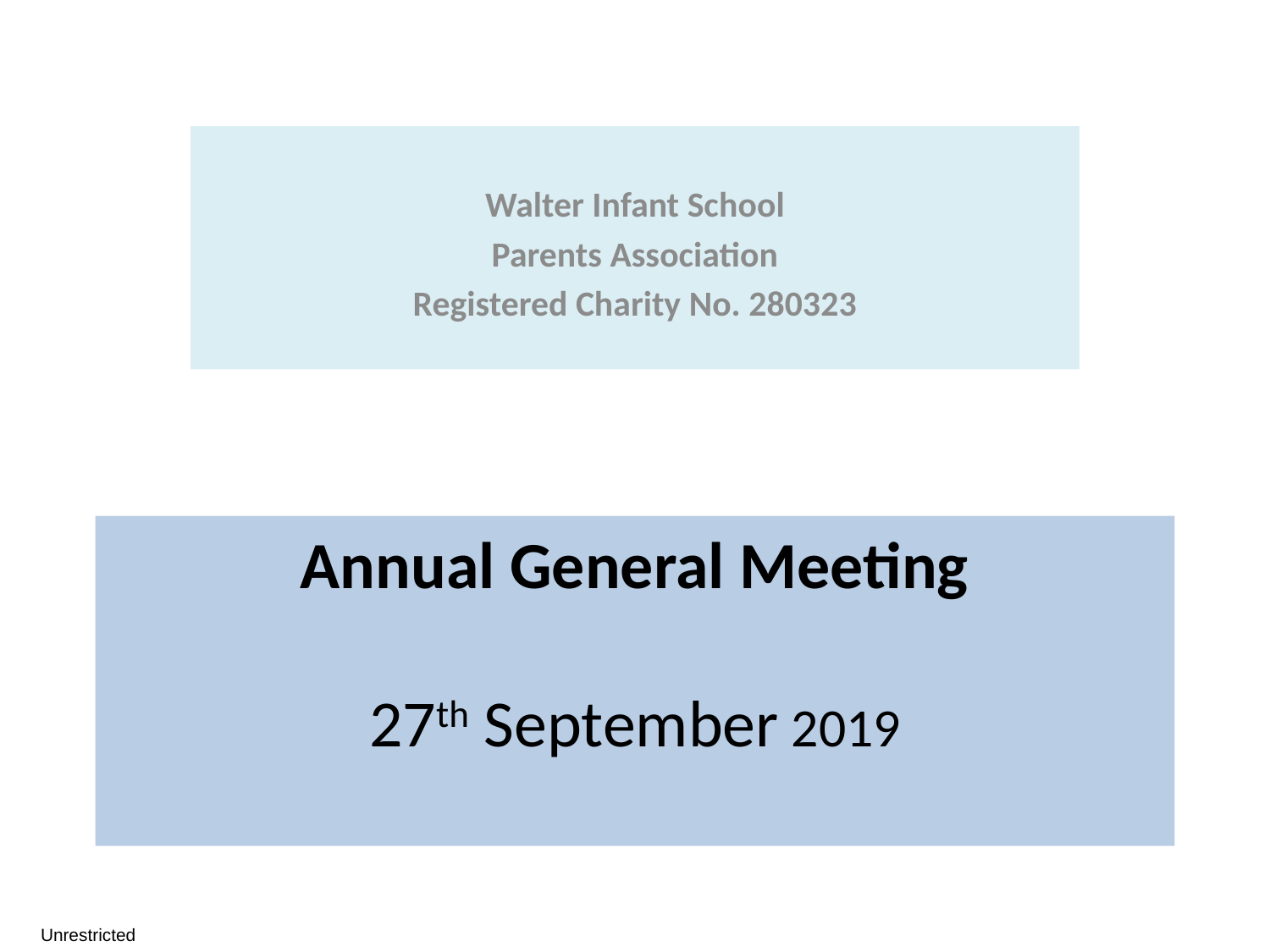

Walter Infant School
Parents Association
Registered Charity No. 280323
# Annual General Meeting 27th September 2019
Unrestricted